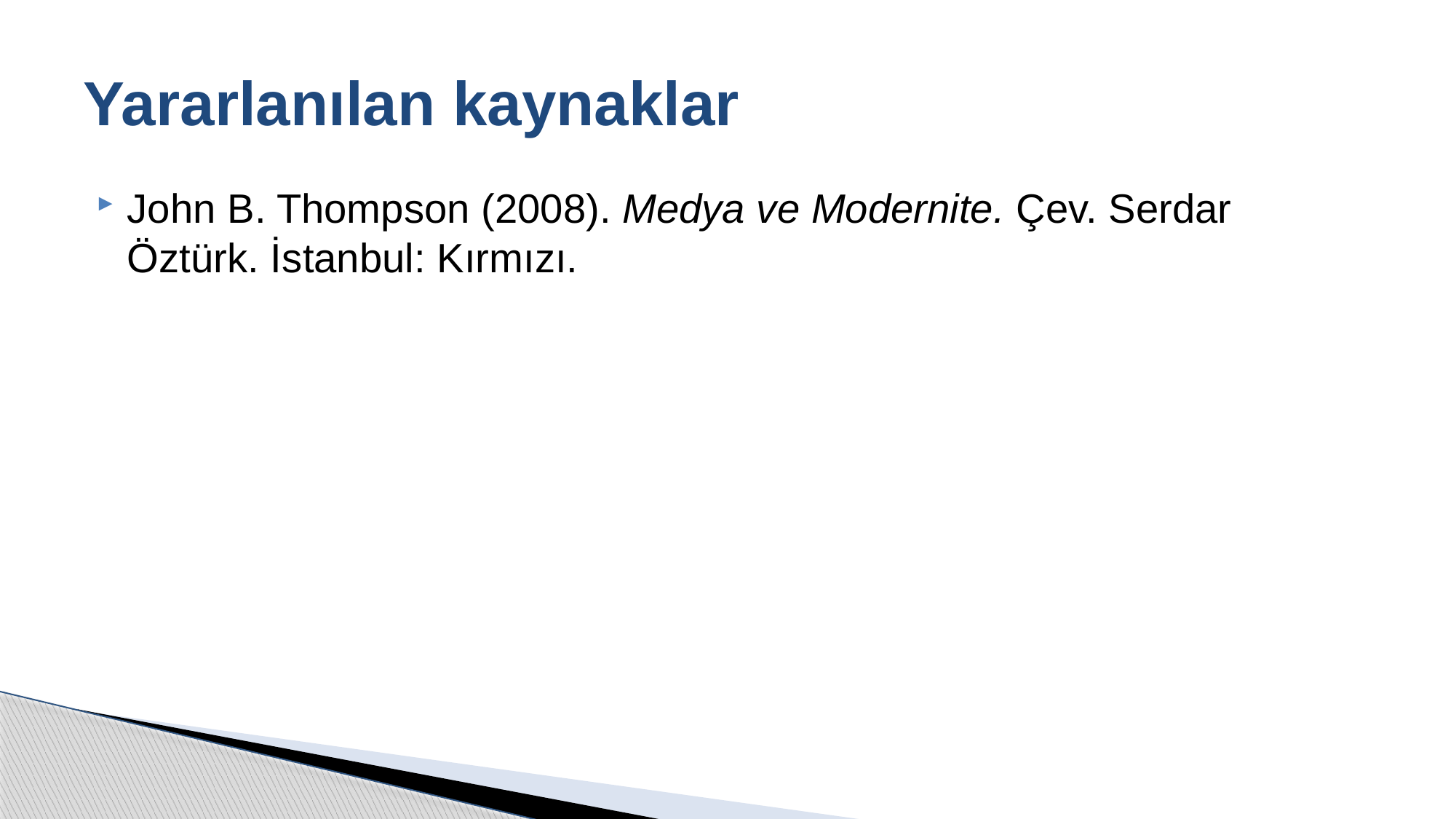

# Yararlanılan kaynaklar
John B. Thompson (2008). Medya ve Modernite. Çev. Serdar Öztürk. İstanbul: Kırmızı.